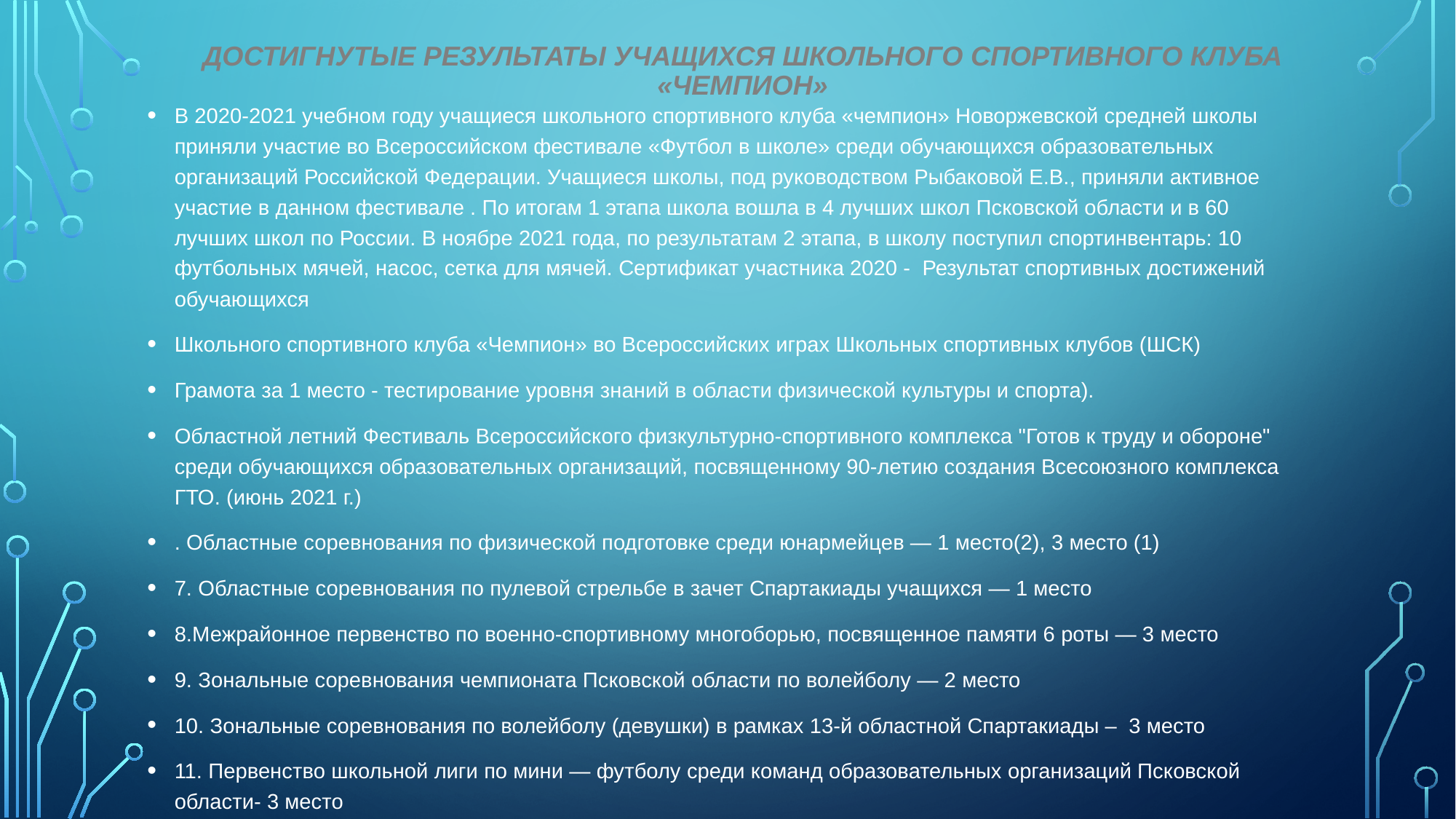

# Достигнутые результаты учащихся школьного спортивного клуба «чемпион»
В 2020-2021 учебном году учащиеся школьного спортивного клуба «чемпион» Новоржевской средней школы приняли участие во Всероссийском фестивале «Футбол в школе» среди обучающихся образовательных организаций Российской Федерации. Учащиеся школы, под руководством Рыбаковой Е.В., приняли активное участие в данном фестивале . По итогам 1 этапа школа вошла в 4 лучших школ Псковской области и в 60 лучших школ по России. В ноябре 2021 года, по результатам 2 этапа, в школу поступил спортинвентарь: 10 футбольных мячей, насос, сетка для мячей. Сертификат участника 2020 -  Результат спортивных достижений обучающихся
Школьного спортивного клуба «Чемпион» во Всероссийских играх Школьных спортивных клубов (ШСК)
Грамота за 1 место - тестирование уровня знаний в области физической культуры и спорта).
Областной летний Фестиваль Всероссийского физкультурно-спортивного комплекса "Готов к труду и обороне" среди обучающихся образовательных организаций, посвященному 90-летию создания Всесоюзного комплекса ГТО. (июнь 2021 г.)
. Областные соревнования по физической подготовке среди юнармейцев — 1 место(2), 3 место (1)
7. Областные соревнования по пулевой стрельбе в зачет Спартакиады учащихся — 1 место
8.Межрайонное первенство по военно-спортивному многоборью, посвященное памяти 6 роты — 3 место
9. Зональные соревнования чемпионата Псковской области по волейболу — 2 место
10. Зональные соревнования по волейболу (девушки) в рамках 13-й областной Спартакиады –  3 место
11. Первенство школьной лиги по мини — футболу среди команд образовательных организаций Псковской области- 3 место